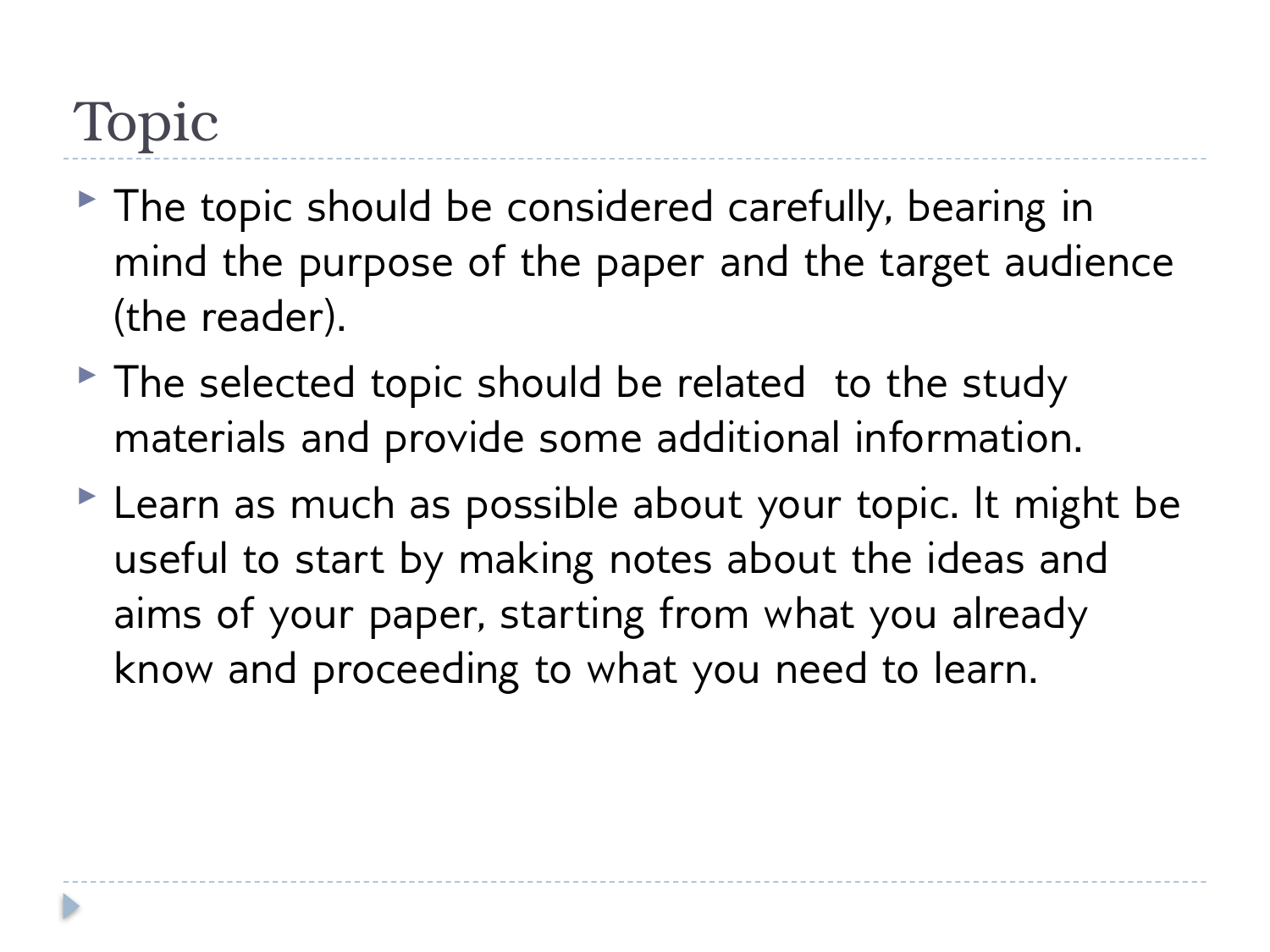

# Topic
The topic should be considered carefully, bearing in mind the purpose of the paper and the target audience (the reader).
The selected topic should be related  to the study materials and provide some additional information.
Learn as much as possible about your topic. It might be useful to start by making notes about the ideas and aims of your paper, starting from what you already know and proceeding to what you need to learn.